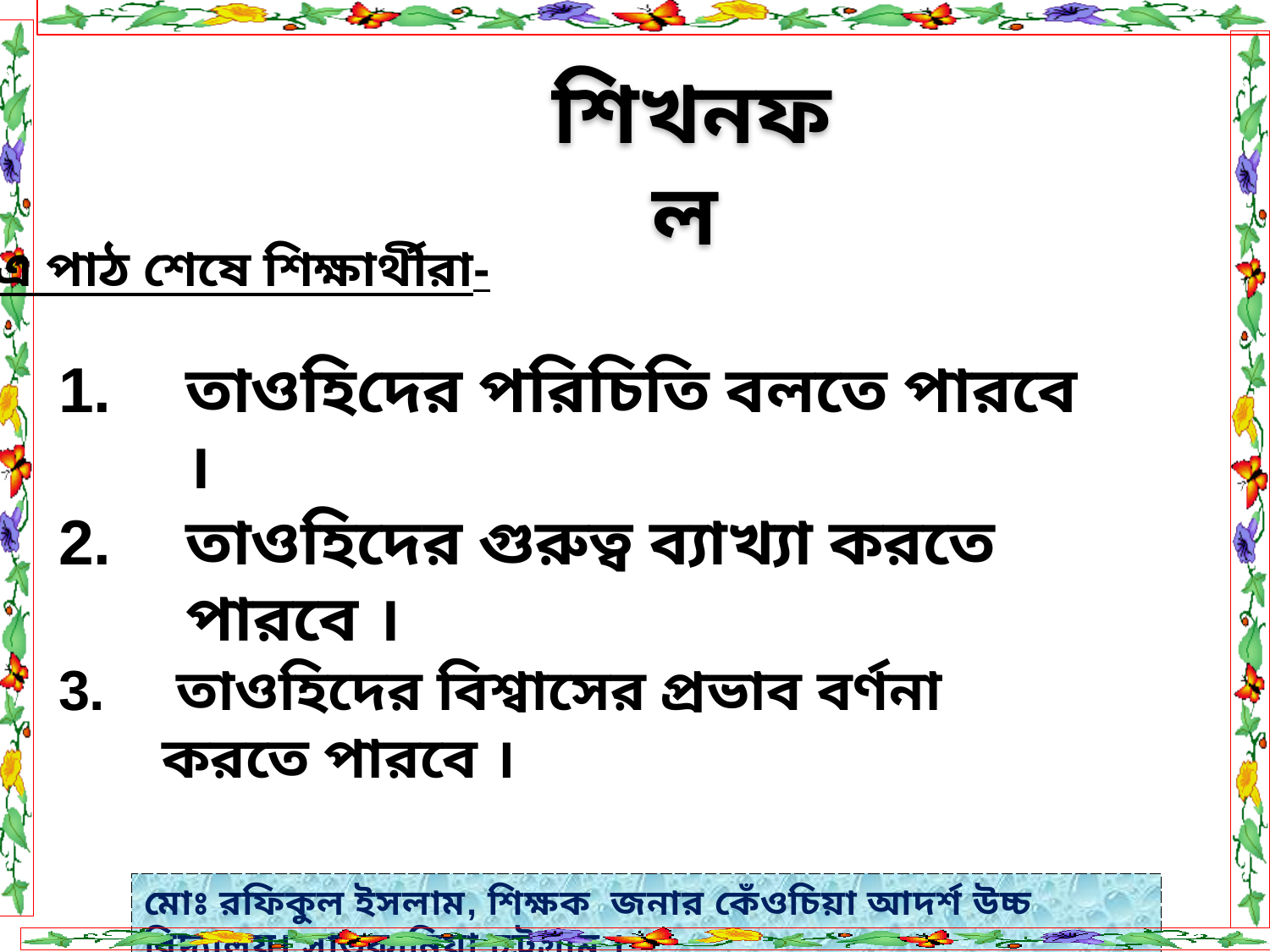

শিখনফল
এ পাঠ শেষে শিক্ষার্থীরা-
তাওহিদের পরিচিতি বলতে পারবে ।
তাওহিদের গুরুত্ব ব্যাখ্যা করতে পারবে ।
 তাওহিদের বিশ্বাসের প্রভাব বর্ণনা করতে পারবে ।